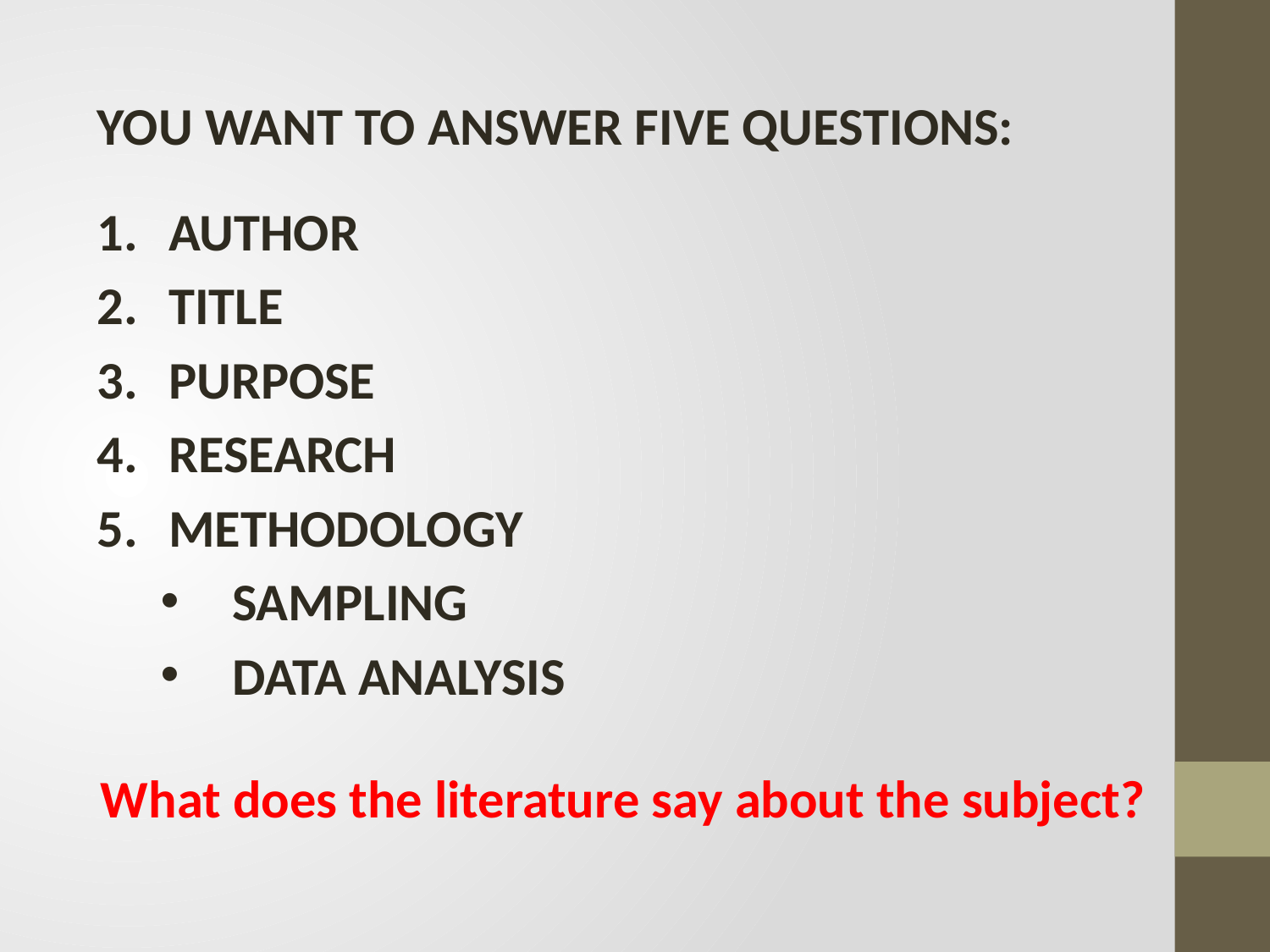

YOU WANT TO ANSWER FIVE QUESTIONS:
AUTHOR
TITLE
PURPOSE
RESEARCH
METHODOLOGY
SAMPLING
DATA ANALYSIS

What does the literature say about the subject?